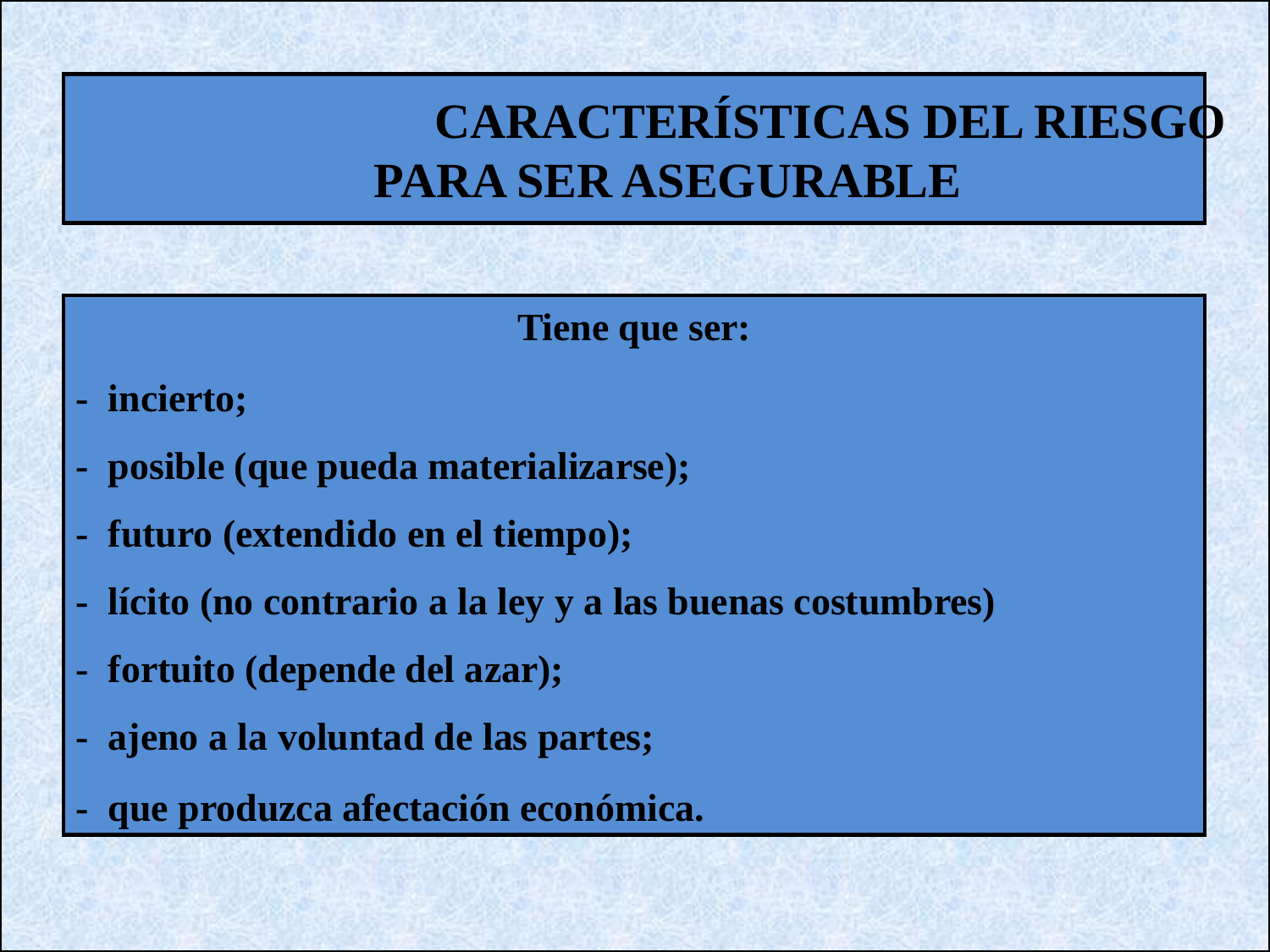

CARACTERÍSTICAS DEL RIESGO
PARA SER ASEGURABLE
Tiene que ser:
-  incierto;
-  posible (que pueda materializarse);
-  futuro (extendido en el tiempo);
-  lícito (no contrario a la ley y a las buenas costumbres)
-  fortuito (depende del azar);
-  ajeno a la voluntad de las partes;
-  que produzca afectación económica.